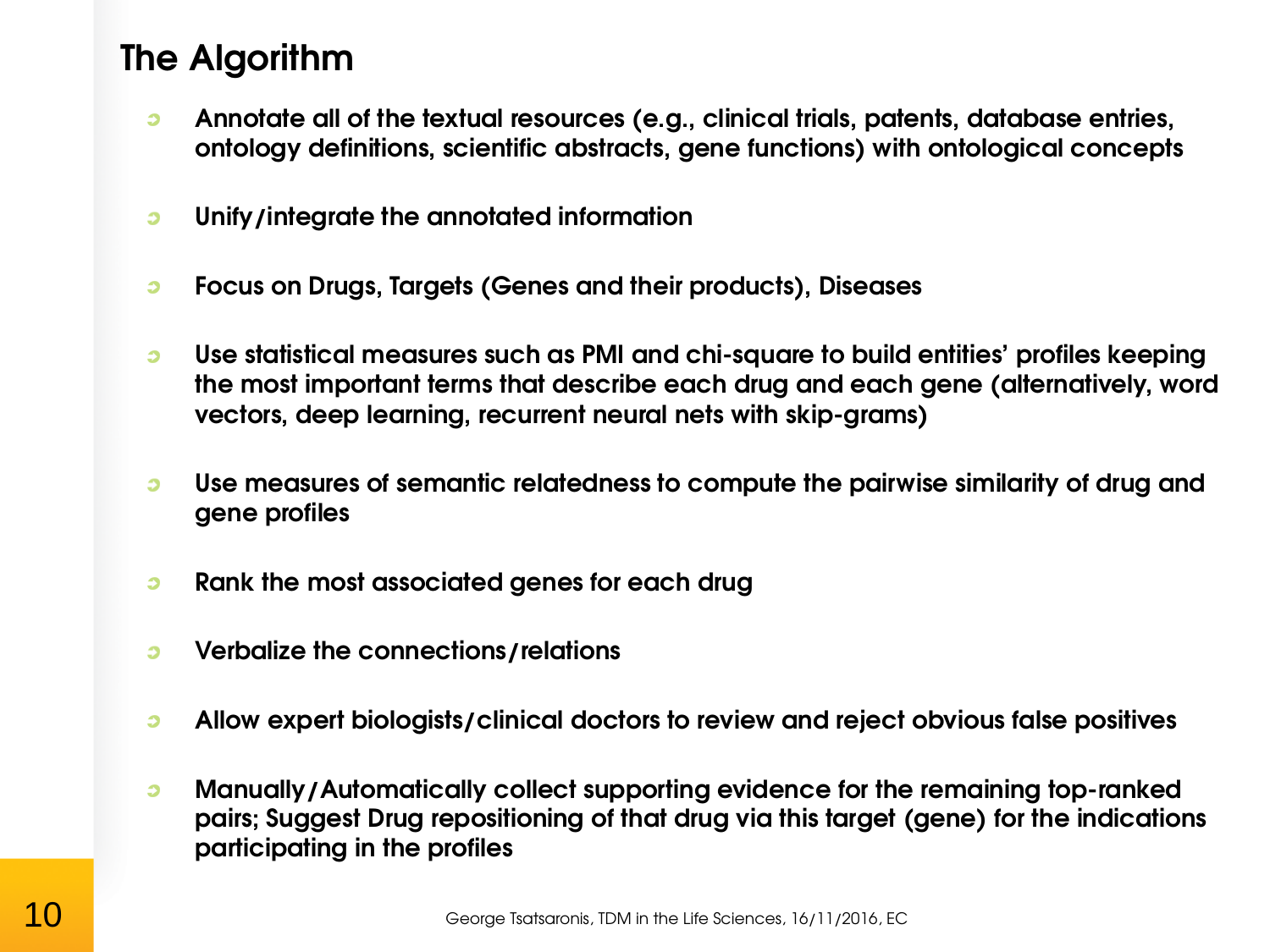

# The Algorithm
Annotate all of the textual resources (e.g., clinical trials, patents, database entries, ontology definitions, scientific abstracts, gene functions) with ontological concepts

Unify/integrate the annotated information

Focus on Drugs, Targets (Genes and their products), Diseases

Use statistical measures such as PMI and chi-square to build entities’ profiles keeping the most important terms that describe each drug and each gene (alternatively, word vectors, deep learning, recurrent neural nets with skip-grams)

Use measures of semantic relatedness to compute the pairwise similarity of drug and gene profiles

Rank the most associated genes for each drug

Verbalize the connections/relations

Allow expert biologists/clinical doctors to review and reject obvious false positives

Manually/Automatically collect supporting evidence for the remaining top-ranked pairs; Suggest Drug repositioning of that drug via this target (gene) for the indications participating in the profiles

10
George Tsatsaronis, TDM in the Life Sciences, 16/11/2016, EC